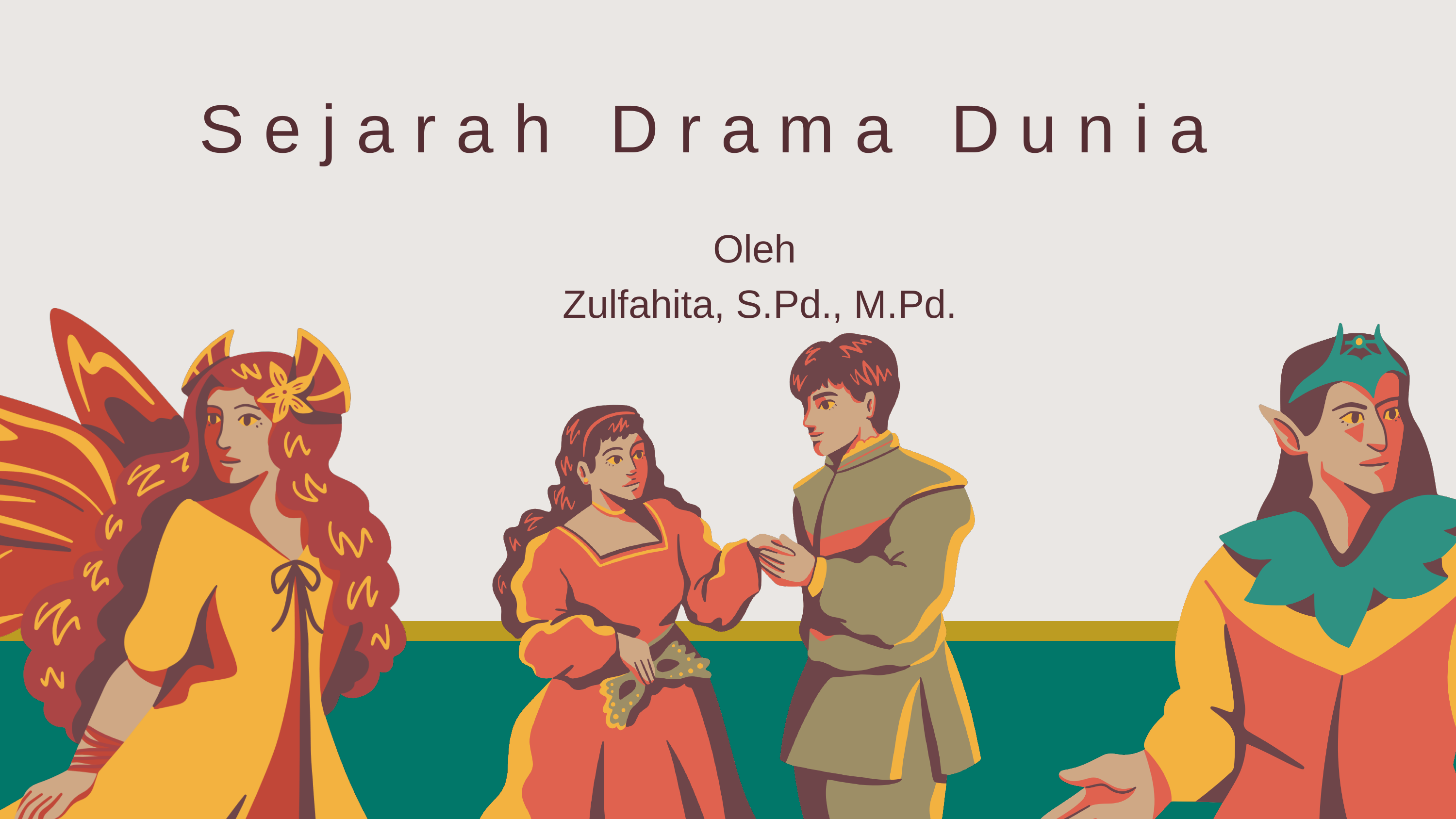

Sejarah Drama Dunia
Oleh
Zulfahita, S.Pd., M.Pd.